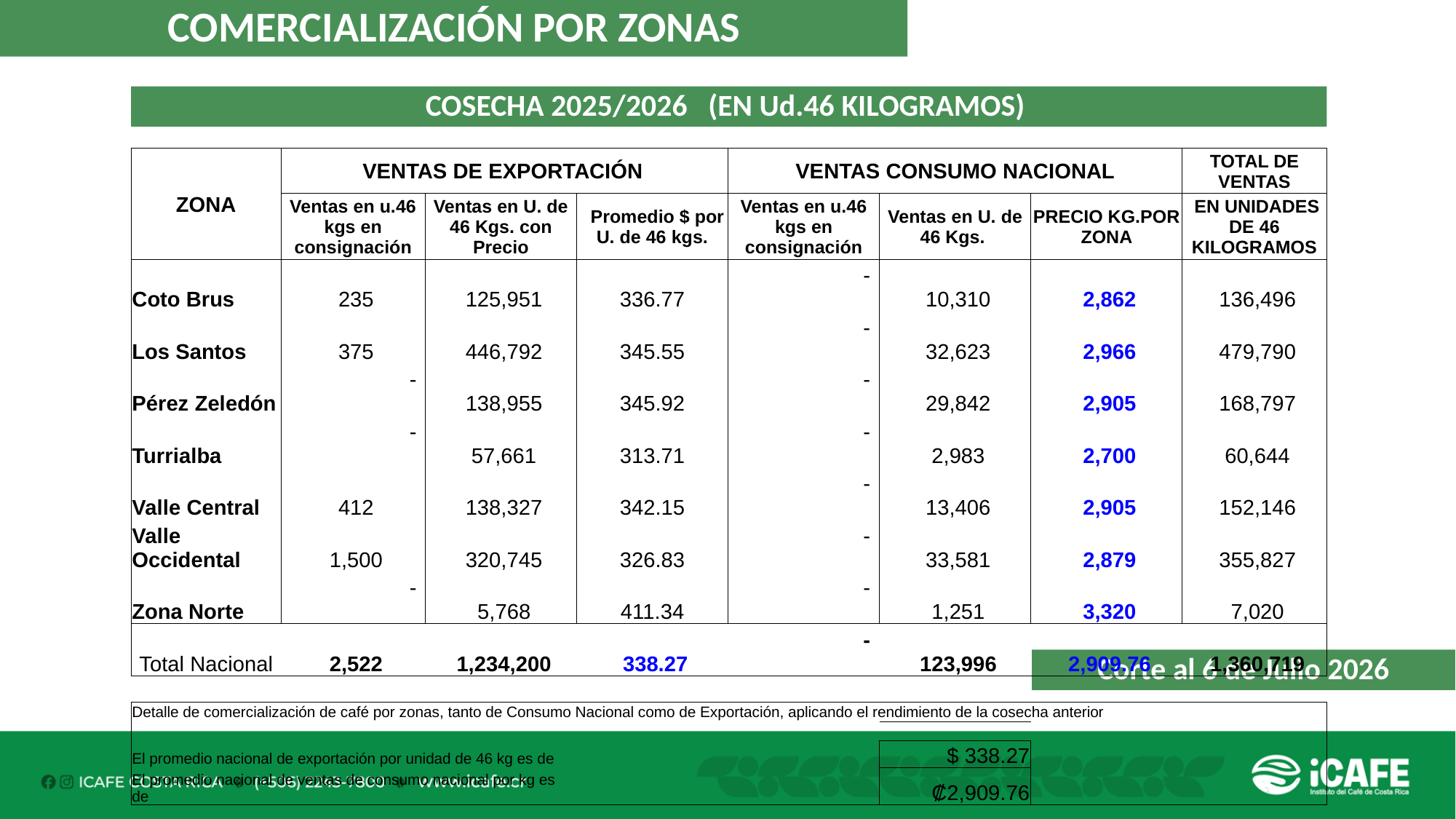

COMERCIALIZACIÓN POR ZONAS
COSECHA 2025/2026   (EN Ud.46 KILOGRAMOS)
| ZONA | VENTAS DE EXPORTACIÓN |  |  | VENTAS CONSUMO NACIONAL |  |  | TOTAL DE VENTAS |
| --- | --- | --- | --- | --- | --- | --- | --- |
|  | Ventas en u.46 kgs en consignación | Ventas en U. de 46 Kgs. con Precio | Promedio $ por U. de 46 kgs. | Ventas en u.46 kgs en consignación | Ventas en U. de 46 Kgs. | PRECIO KG.POR ZONA | EN UNIDADES DE 46 KILOGRAMOS |
| Coto Brus | 235 | 125,951 | 336.77 | - | 10,310 | 2,862 | 136,496 |
| Los Santos | 375 | 446,792 | 345.55 | - | 32,623 | 2,966 | 479,790 |
| Pérez Zeledón | - | 138,955 | 345.92 | - | 29,842 | 2,905 | 168,797 |
| Turrialba | - | 57,661 | 313.71 | - | 2,983 | 2,700 | 60,644 |
| Valle Central | 412 | 138,327 | 342.15 | - | 13,406 | 2,905 | 152,146 |
| Valle Occidental | 1,500 | 320,745 | 326.83 | - | 33,581 | 2,879 | 355,827 |
| Zona Norte | - | 5,768 | 411.34 | - | 1,251 | 3,320 | 7,020 |
| Total Nacional | 2,522 | 1,234,200 | 338.27 | - | 123,996 | 2,909.76 | 1,360,719 |
|  |  |  |  |  |  |  |  |
| Detalle de comercialización de café por zonas, tanto de Consumo Nacional como de Exportación, aplicando el rendimiento de la cosecha anterior |  |  |  |  |  |  |  |
|  |  |  |  |  |  |  |  |
| El promedio nacional de exportación por unidad de 46 kg es de |  |  |  |  | $ 338.27 |  |  |
| El promedio nacional de ventas de consumo nacional por kg es de |  |  |  |  | ₡2,909.76 |  |  |
Corte al 6 de Julio 2026